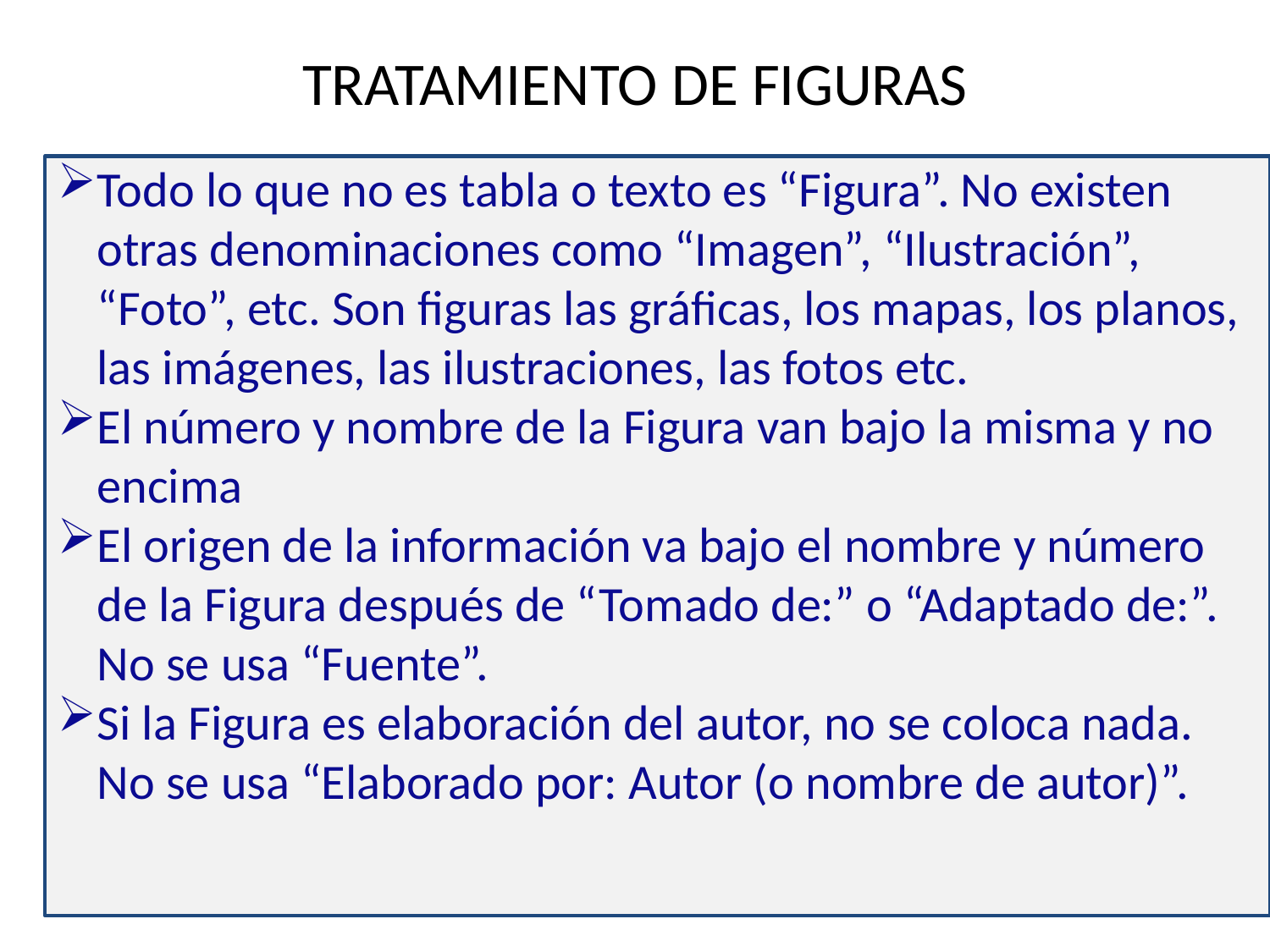

# TRATAMIENTO DE FIGURAS
Todo lo que no es tabla o texto es “Figura”. No existen otras denominaciones como “Imagen”, “Ilustración”, “Foto”, etc. Son figuras las gráficas, los mapas, los planos, las imágenes, las ilustraciones, las fotos etc.
El número y nombre de la Figura van bajo la misma y no encima
El origen de la información va bajo el nombre y número de la Figura después de “Tomado de:” o “Adaptado de:”. No se usa “Fuente”.
Si la Figura es elaboración del autor, no se coloca nada. No se usa “Elaborado por: Autor (o nombre de autor)”.